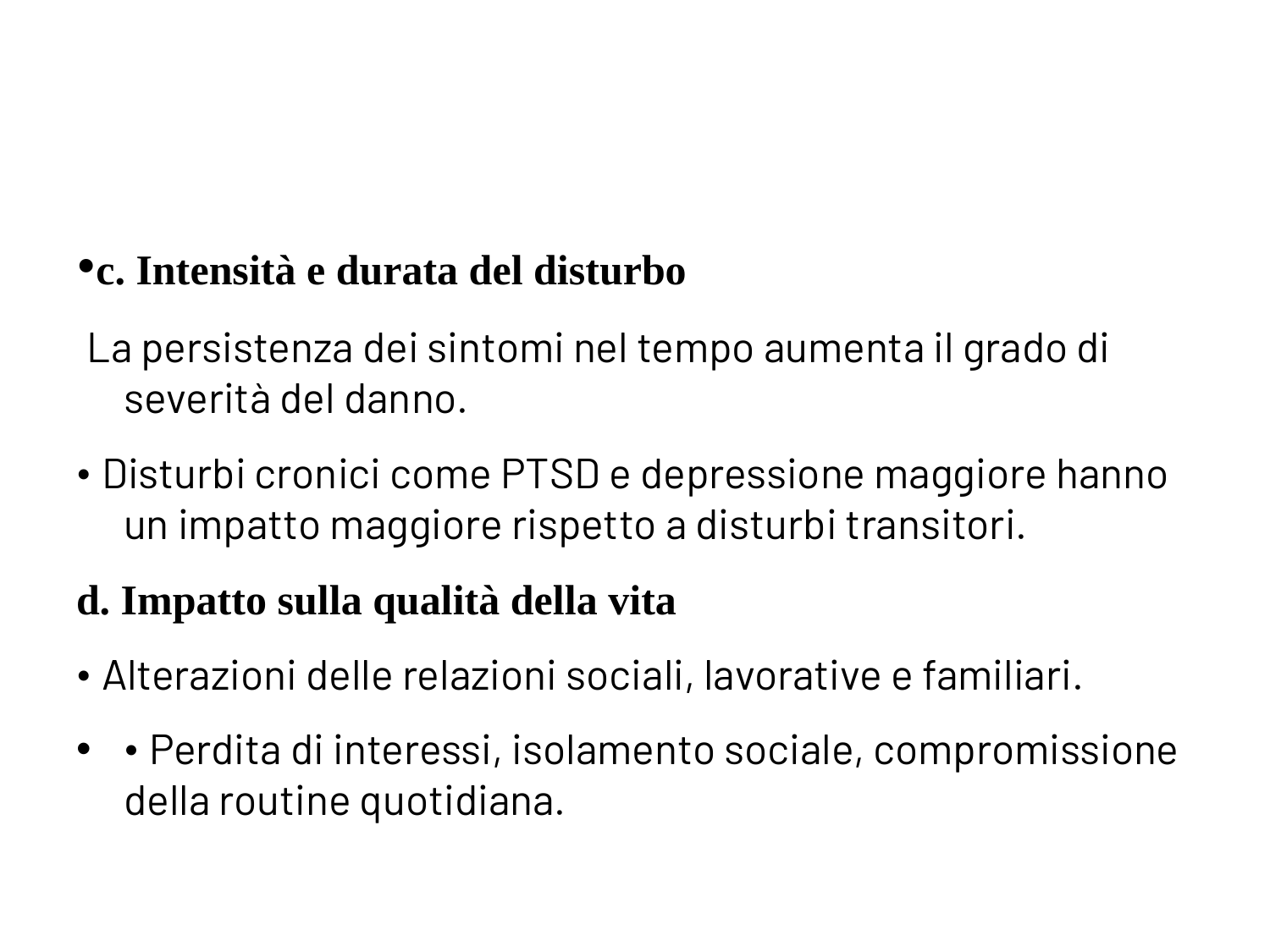

#
•c. Intensità e durata del disturbo
 La persistenza dei sintomi nel tempo aumenta il grado di severità del danno.
• Disturbi cronici come PTSD e depressione maggiore hanno un impatto maggiore rispetto a disturbi transitori.
d. Impatto sulla qualità della vita
• Alterazioni delle relazioni sociali, lavorative e familiari.
• Perdita di interessi, isolamento sociale, compromissione della routine quotidiana.